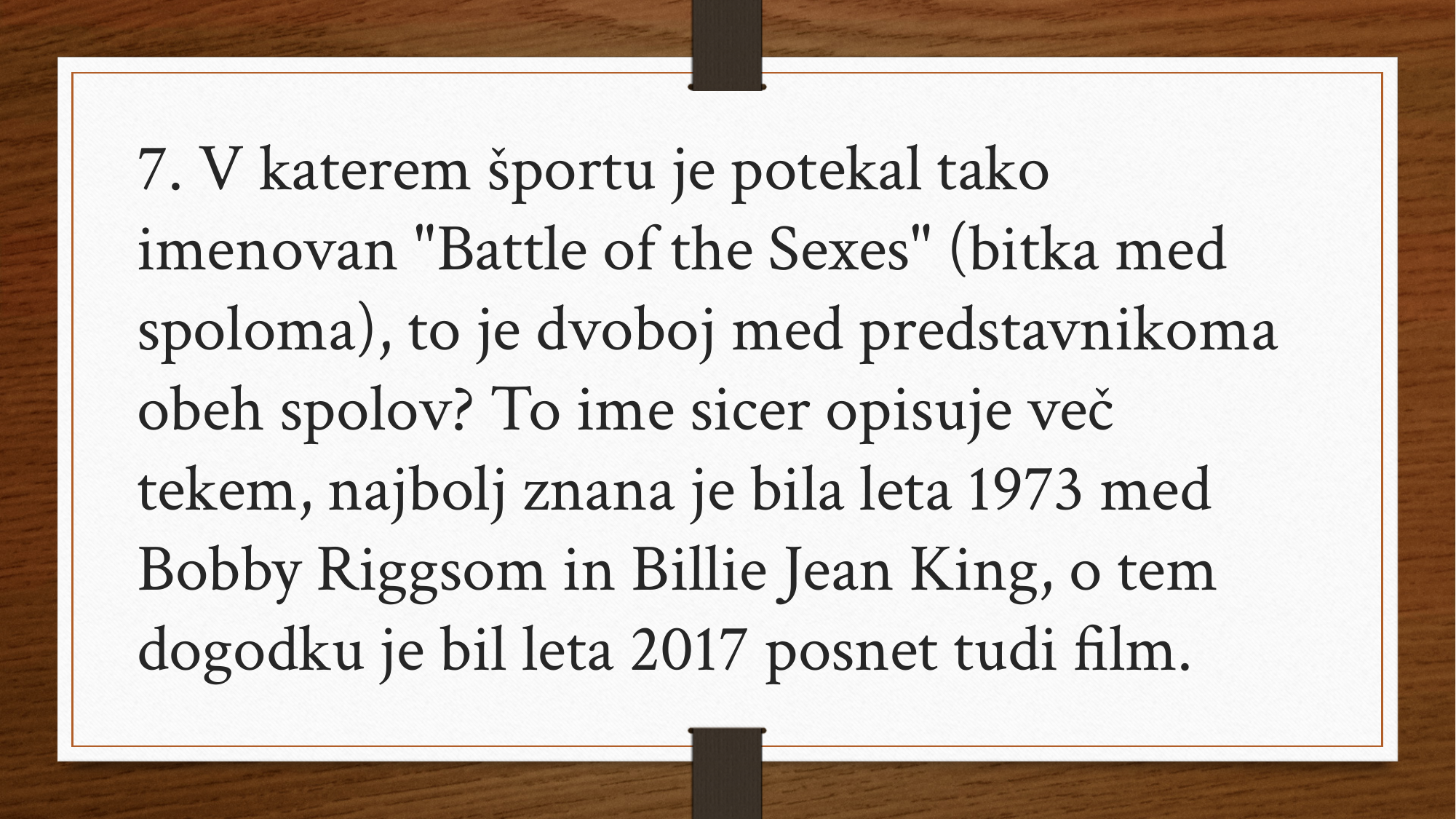

7. V katerem športu je potekal tako imenovan "Battle of the Sexes" (bitka med spoloma), to je dvoboj med predstavnikoma obeh spolov? To ime sicer opisuje več tekem, najbolj znana je bila leta 1973 med Bobby Riggsom in Billie Jean King, o tem dogodku je bil leta 2017 posnet tudi film.